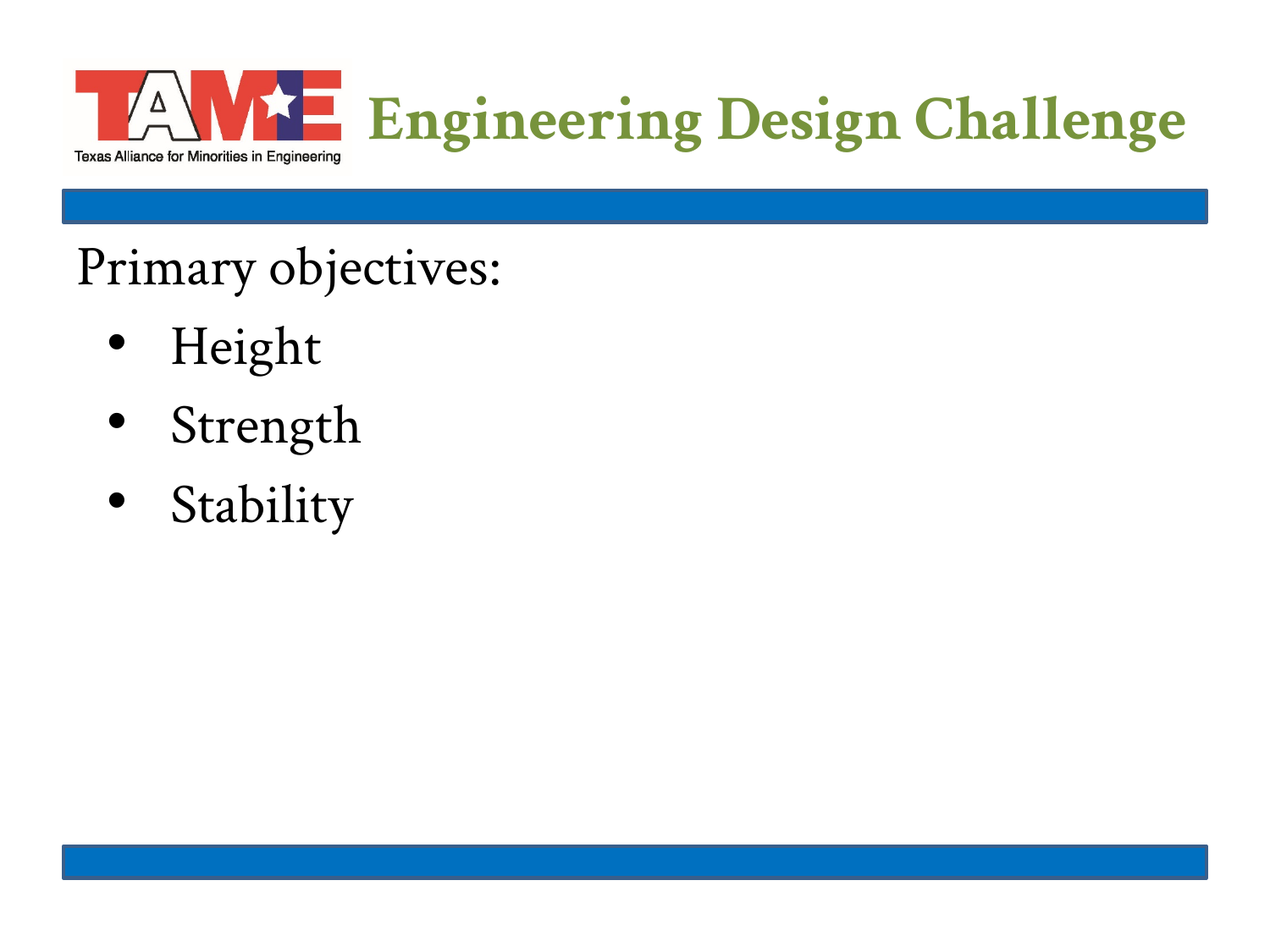

# Engineering Design Challenge
Primary objectives:
Height
Strength
Stability